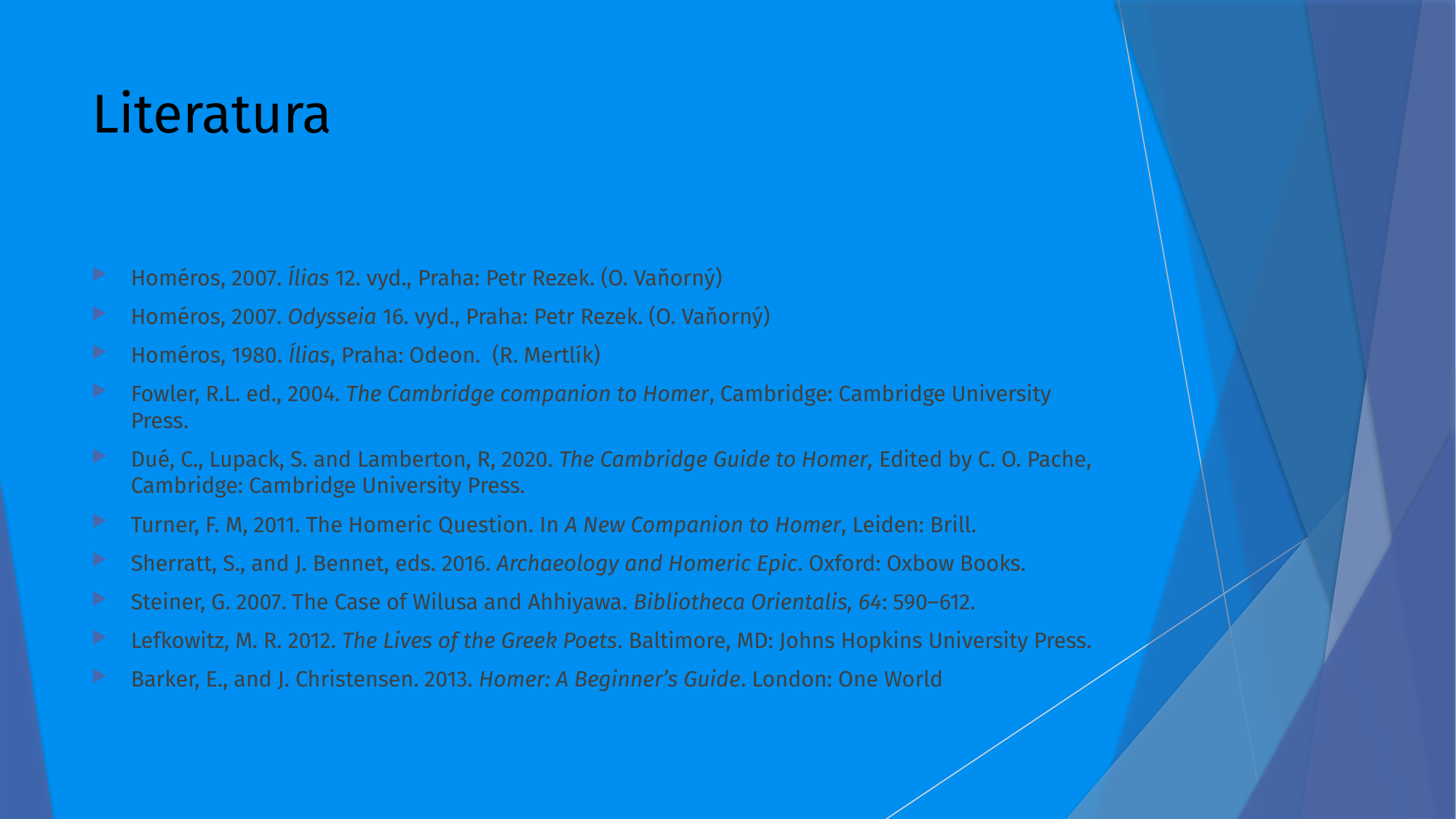

# Literatura
Homéros, 2007. Ílias 12. vyd., Praha: Petr Rezek. (O. Vaňorný)
Homéros, 2007. Odysseia 16. vyd., Praha: Petr Rezek. (O. Vaňorný)
Homéros, 1980. Ílias, Praha: Odeon.  (R. Mertlík)
Fowler, R.L. ed., 2004. The Cambridge companion to Homer, Cambridge: Cambridge University Press.
Dué, C., Lupack, S. and Lamberton, R, 2020. The Cambridge Guide to Homer, Edited by C. O. Pache, Cambridge: Cambridge University Press.
Turner, F. M, 2011. The Homeric Question. In A New Companion to Homer, Leiden: Brill.
Sherratt, S., and J. Bennet, eds. 2016. Archaeology and Homeric Epic. Oxford: Oxbow Books.
Steiner, G. 2007. The Case of Wilusa and Ahhiyawa. Bibliotheca Orientalis, 64: 590–612.
Lefkowitz, M. R. 2012. The Lives of the Greek Poets. Baltimore, MD: Johns Hopkins University Press.
Barker, E., and J. Christensen. 2013. Homer: A Beginner’s Guide. London: One World